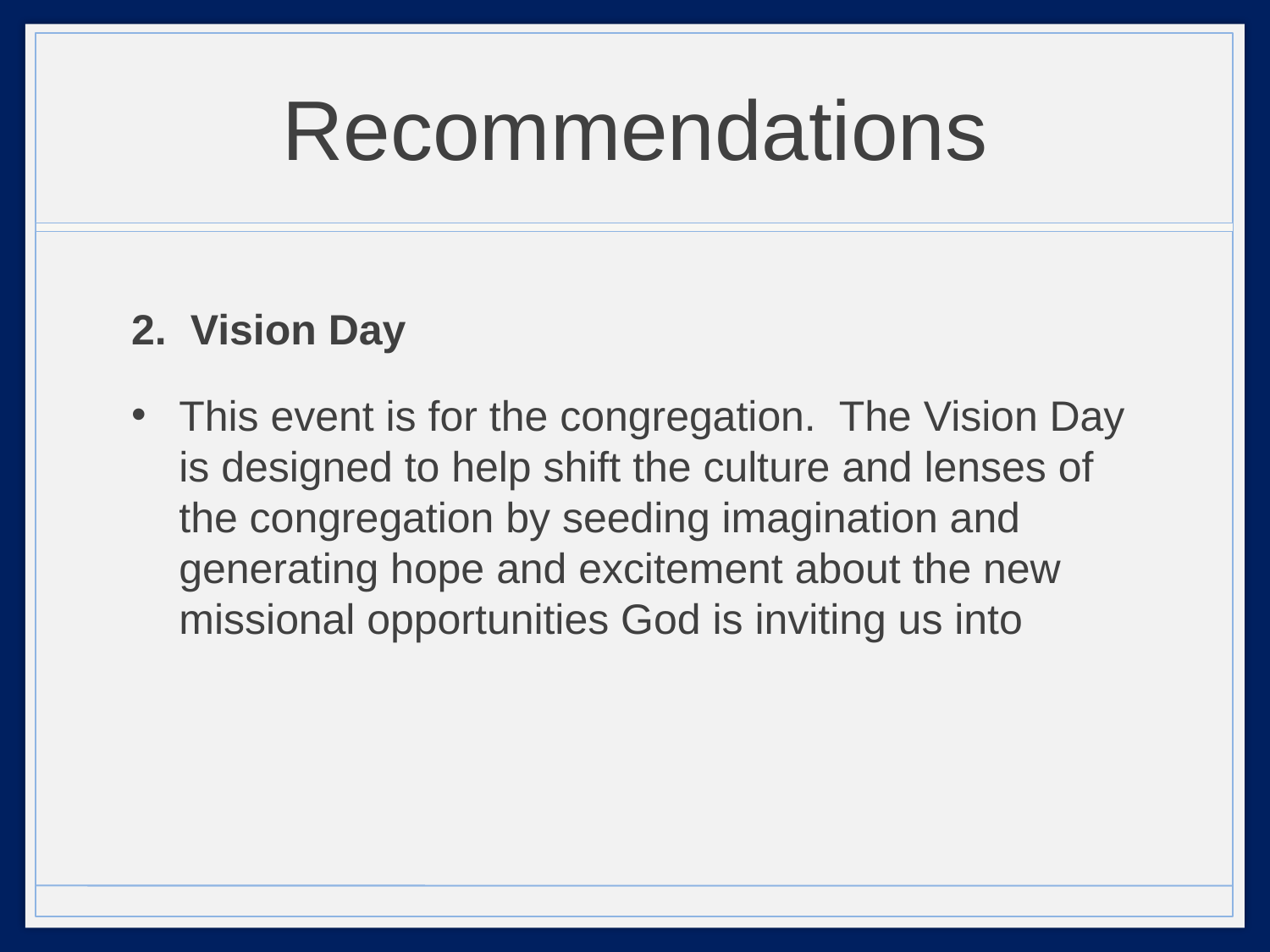

# Recommendations
2.  Vision Day
This event is for the congregation.  The Vision Day is designed to help shift the culture and lenses of the congregation by seeding imagination and generating hope and excitement about the new missional opportunities God is inviting us into